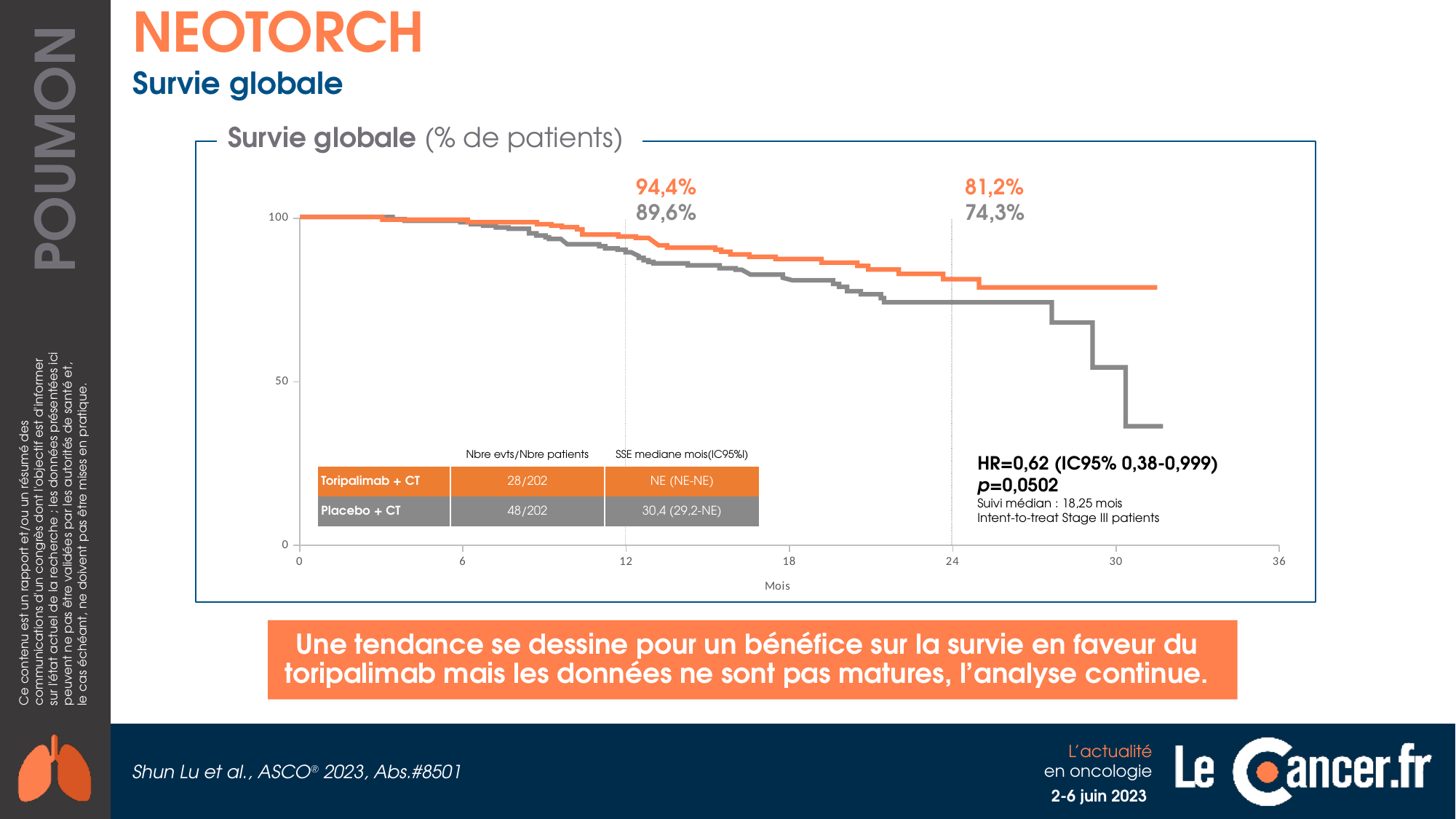

NEOTORCH
Survie globale
Survie globale (% de patients)

94,4%
89,6%
81,2%
74,3%

### Chart

| Category | Y-Values |
|---|---|

|  | Nbre evts/Nbre patients | SSE mediane mois(IC95%I) |
| --- | --- | --- |
| Toripalimab + CT | 28/202 | NE (NE-NE) |
| Placebo + CT | 48/202 | 30,4 (29,2-NE) |
HR=0,62 (IC95% 0,38-0,999)
p=0,0502
Suivi médian : 18,25 mois
Intent-to-treat Stage III patients
Une tendance se dessine pour un bénéfice sur la survie en faveur du toripalimab mais les données ne sont pas matures, l’analyse continue.
Shun Lu et al., ASCO® 2023, Abs.#8501
2-6 juin 2023